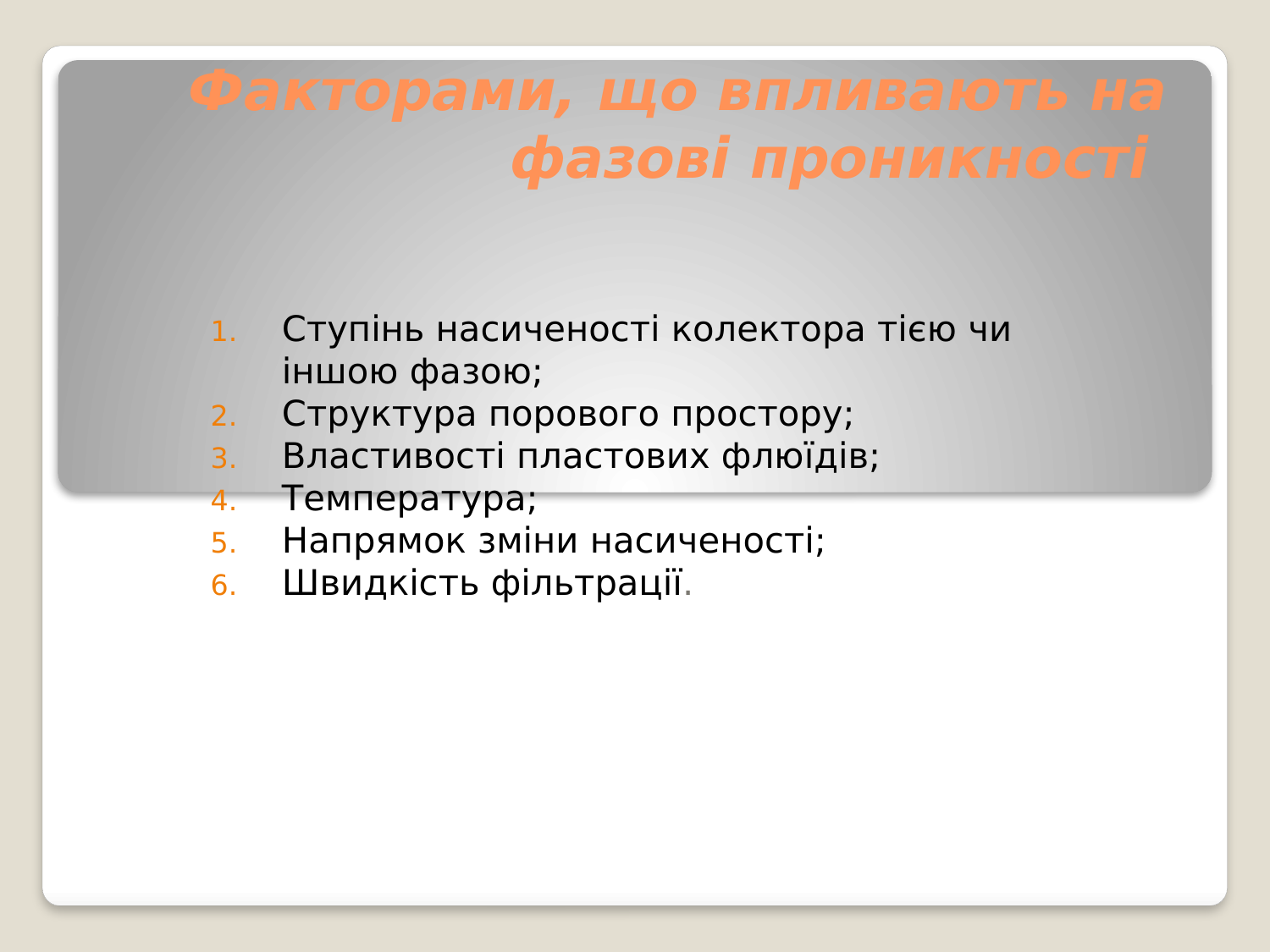

# Факторами, що впливають на фазові проникності
Ступінь насиченості колектора тією чи іншою фазою;
Структура порового простору;
Властивості пластових флюїдів;
Температура;
Напрямок зміни насиченості;
Швидкість фільтрації.